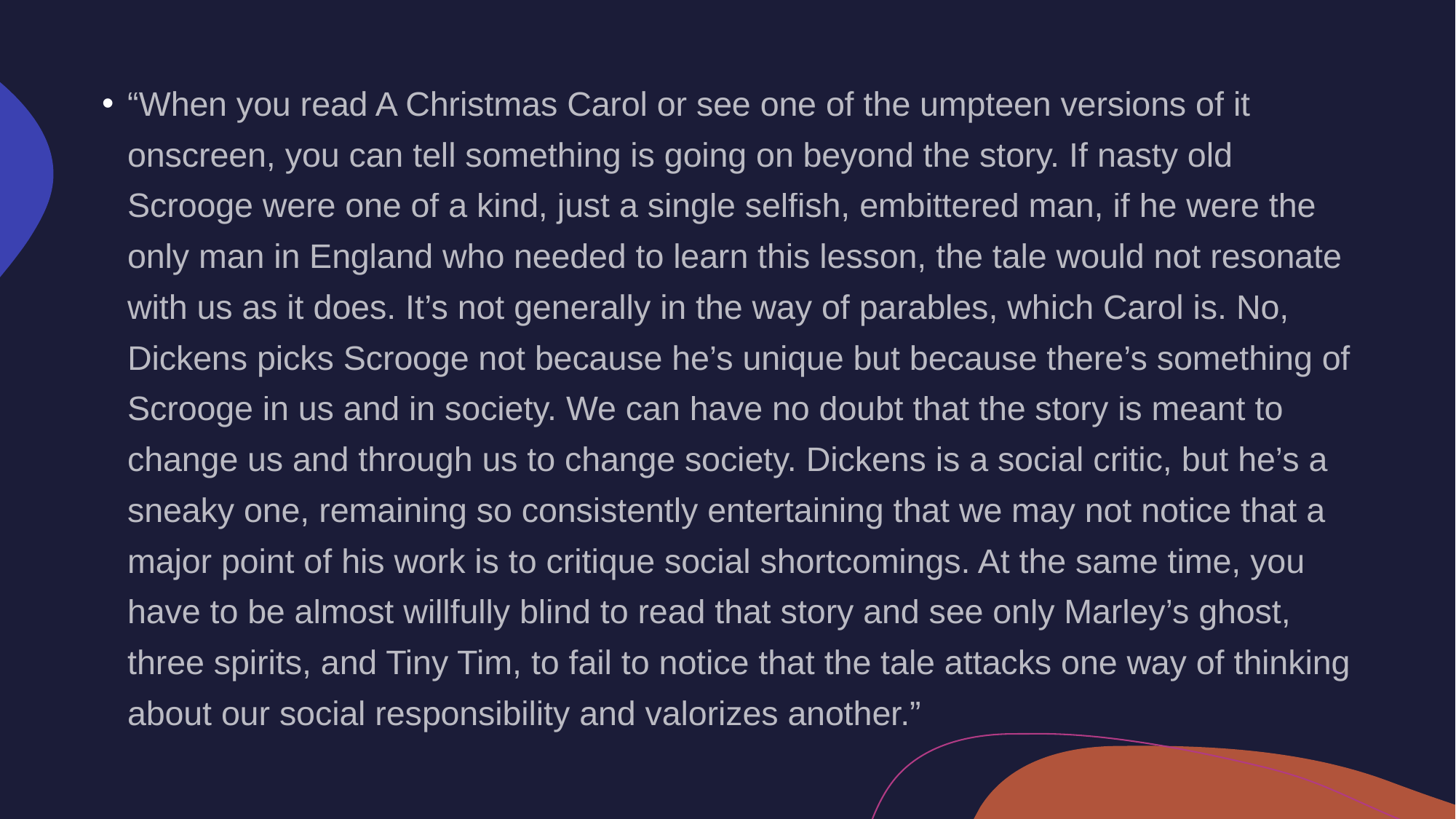

“When you read A Christmas Carol or see one of the umpteen versions of it onscreen, you can tell something is going on beyond the story. If nasty old Scrooge were one of a kind, just a single selfish, embittered man, if he were the only man in England who needed to learn this lesson, the tale would not resonate with us as it does. It’s not generally in the way of parables, which Carol is. No, Dickens picks Scrooge not because he’s unique but because there’s something of Scrooge in us and in society. We can have no doubt that the story is meant to change us and through us to change society. Dickens is a social critic, but he’s a sneaky one, remaining so consistently entertaining that we may not notice that a major point of his work is to critique social shortcomings. At the same time, you have to be almost willfully blind to read that story and see only Marley’s ghost, three spirits, and Tiny Tim, to fail to notice that the tale attacks one way of thinking about our social responsibility and valorizes another.”